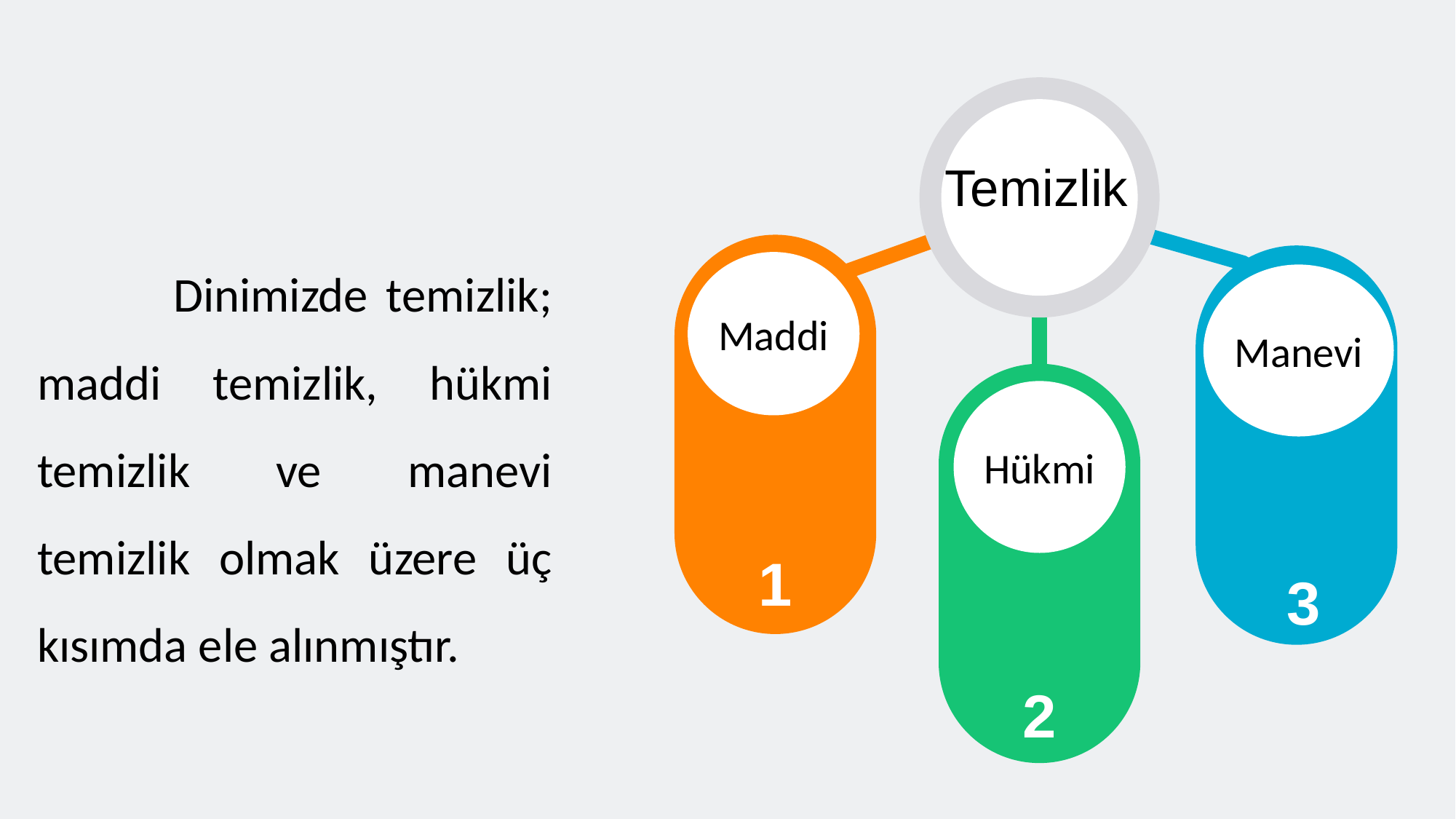

Temizlik
       Dinimizde temizlik; maddi temizlik, hükmi temizlik ve manevi temizlik olmak üzere üç kısımda ele alınmıştır.

Maddi
Manevi

Hükmi
1
3
2